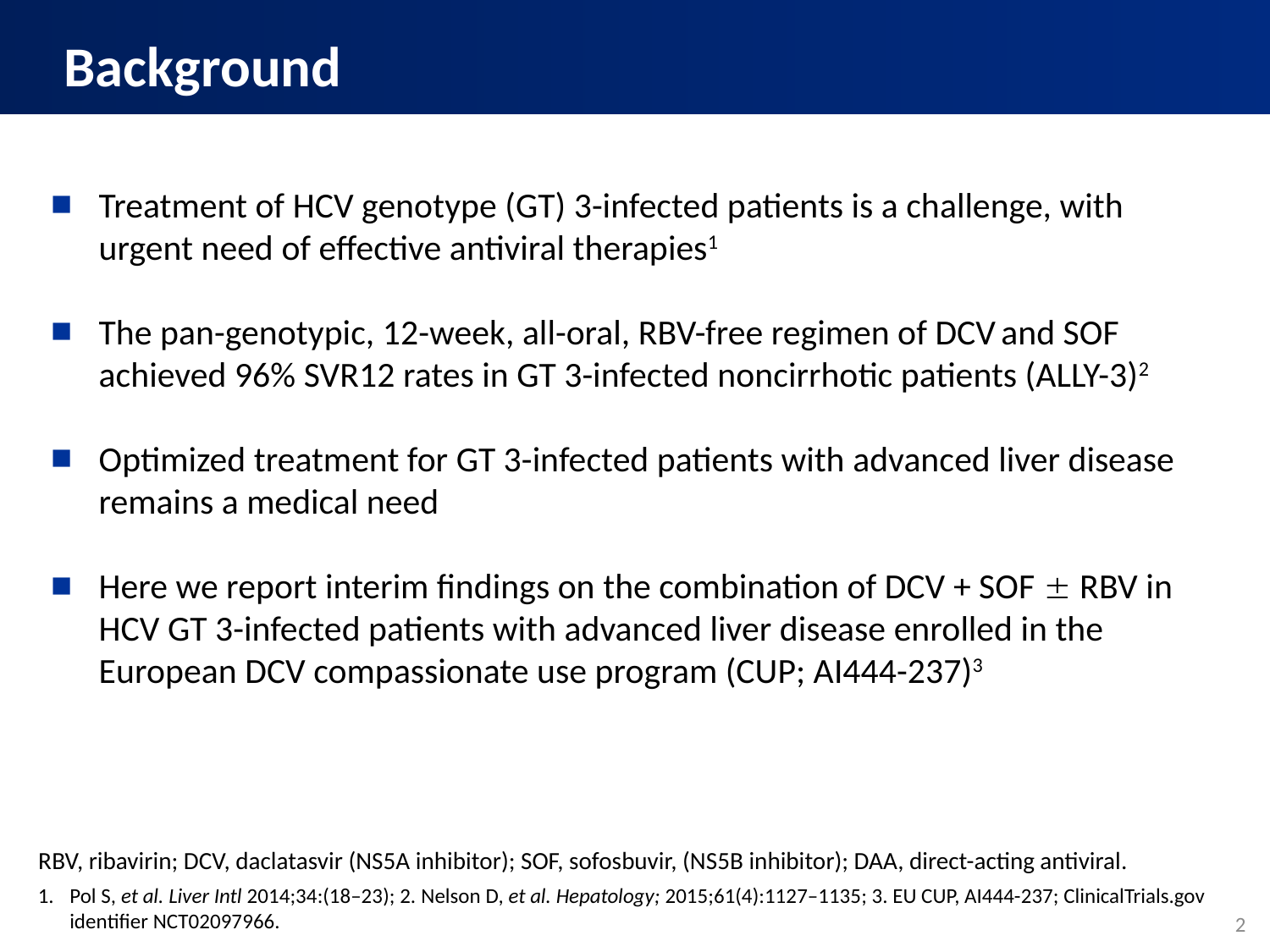

Background
Treatment of HCV genotype (GT) 3-infected patients is a challenge, with urgent need of effective antiviral therapies1
The pan-genotypic, 12-week, all-oral, RBV-free regimen of DCV and SOF achieved 96% SVR12 rates in GT 3-infected noncirrhotic patients (ALLY-3)2
Optimized treatment for GT 3-infected patients with advanced liver disease remains a medical need
Here we report interim findings on the combination of DCV + SOF ± RBV in HCV GT 3-infected patients with advanced liver disease enrolled in the European DCV compassionate use program (CUP; AI444-237)3
RBV, ribavirin; DCV, daclatasvir (NS5A inhibitor); SOF, sofosbuvir, (NS5B inhibitor); DAA, direct-acting antiviral.
Pol S, et al. Liver Intl 2014;34:(18–23); 2. Nelson D, et al. Hepatology; 2015;61(4):1127–1135; 3. EU CUP, AI444-237; ClinicalTrials.gov identifier NCT02097966.
2